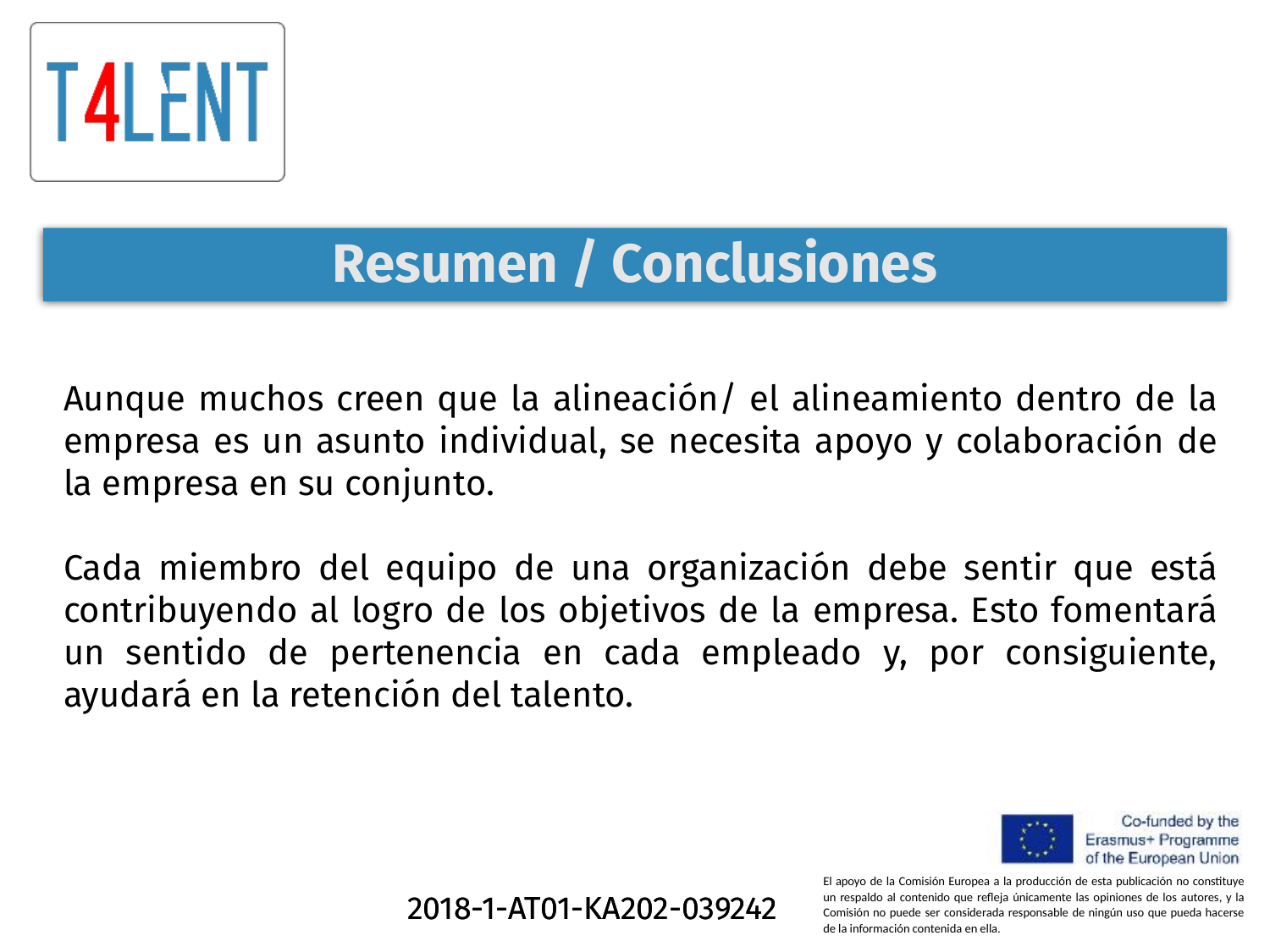

# Resumen / Conclusiones
Aunque muchos creen que la alineación/ el alineamiento dentro de la empresa es un asunto individual, se necesita apoyo y colaboración de la empresa en su conjunto.

Cada miembro del equipo de una organización debe sentir que está contribuyendo al logro de los objetivos de la empresa. Esto fomentará un sentido de pertenencia en cada empleado y, por consiguiente, ayudará en la retención del talento.

2018-1-AT01-KA202-039242